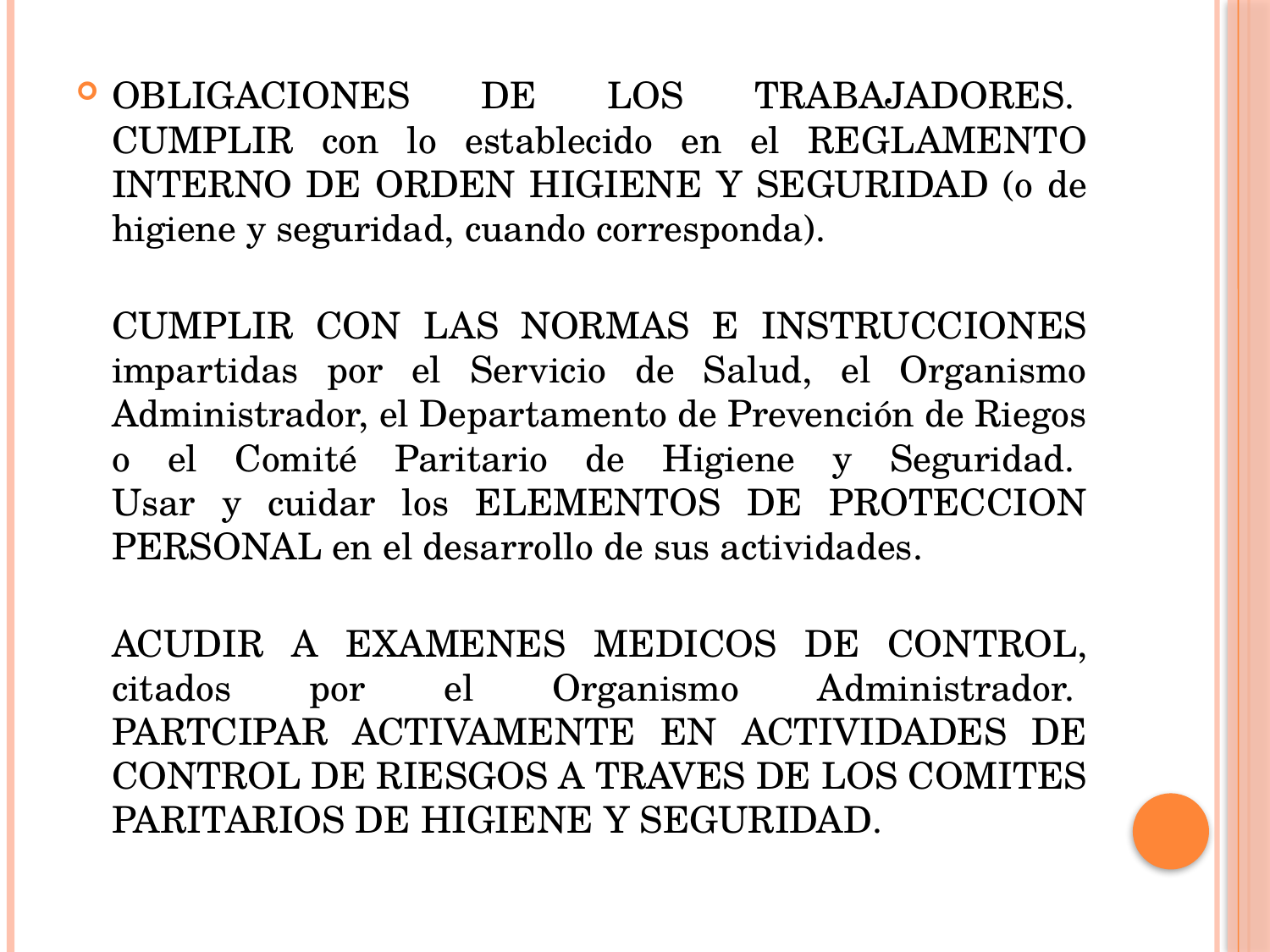

OBLIGACIONES DE LOS TRABAJADORES. 
CUMPLIR con lo establecido en el REGLAMENTO INTERNO DE ORDEN HIGIENE Y SEGURIDAD (o de higiene y seguridad, cuando corresponda).
CUMPLIR CON LAS NORMAS E INSTRUCCIONES impartidas por el Servicio de Salud, el Organismo Administrador, el Departamento de Prevención de Riegos o el Comité Paritario de Higiene y Seguridad. 
Usar y cuidar los ELEMENTOS DE PROTECCION PERSONAL en el desarrollo de sus actividades.
ACUDIR A EXAMENES MEDICOS DE CONTROL, citados por el Organismo Administrador. 
PARTCIPAR ACTIVAMENTE EN ACTIVIDADES DE CONTROL DE RIESGOS A TRAVES DE LOS COMITES PARITARIOS DE HIGIENE Y SEGURIDAD.